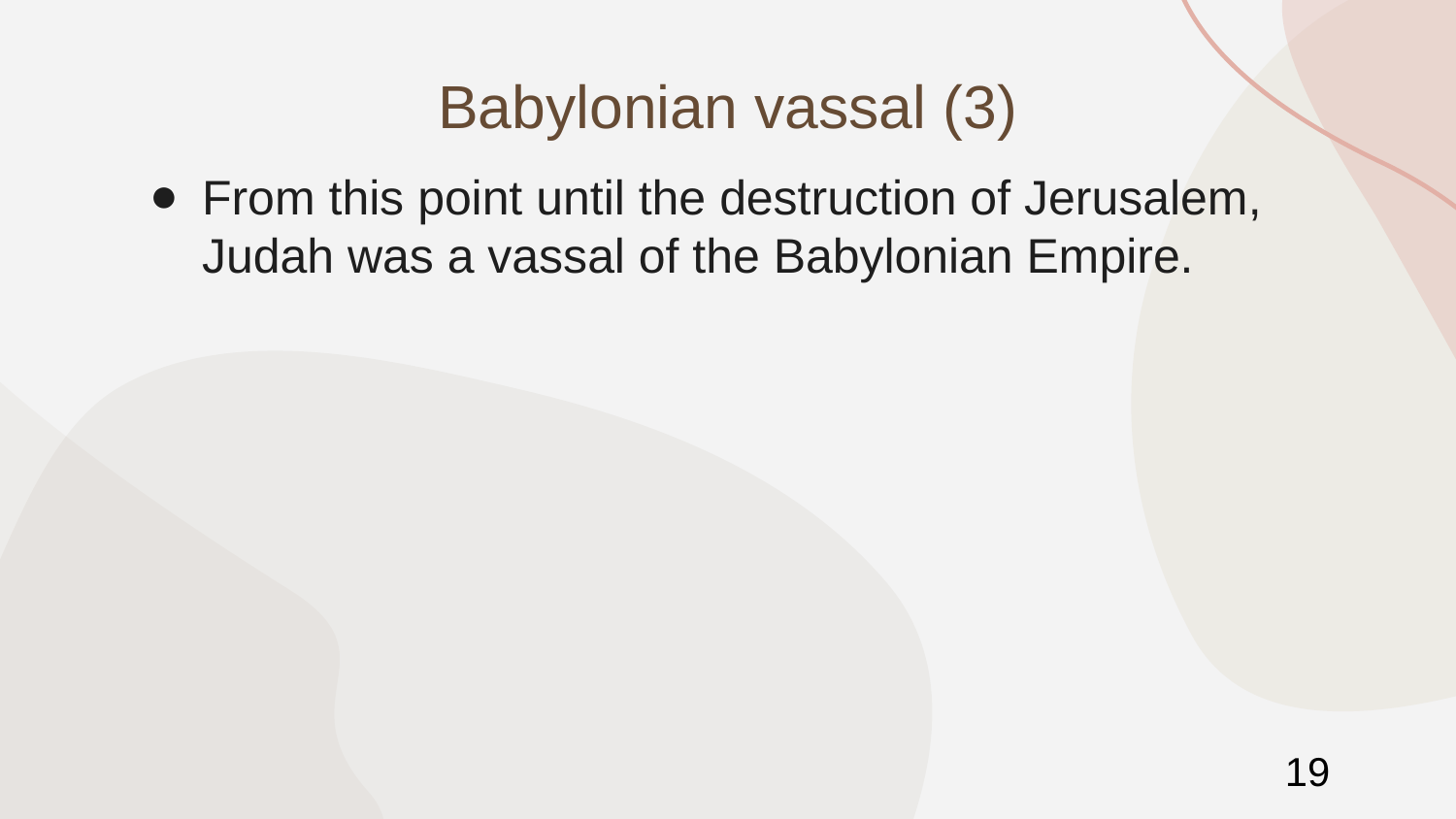

# Babylonian vassal (3)
From this point until the destruction of Jerusalem, Judah was a vassal of the Babylonian Empire.